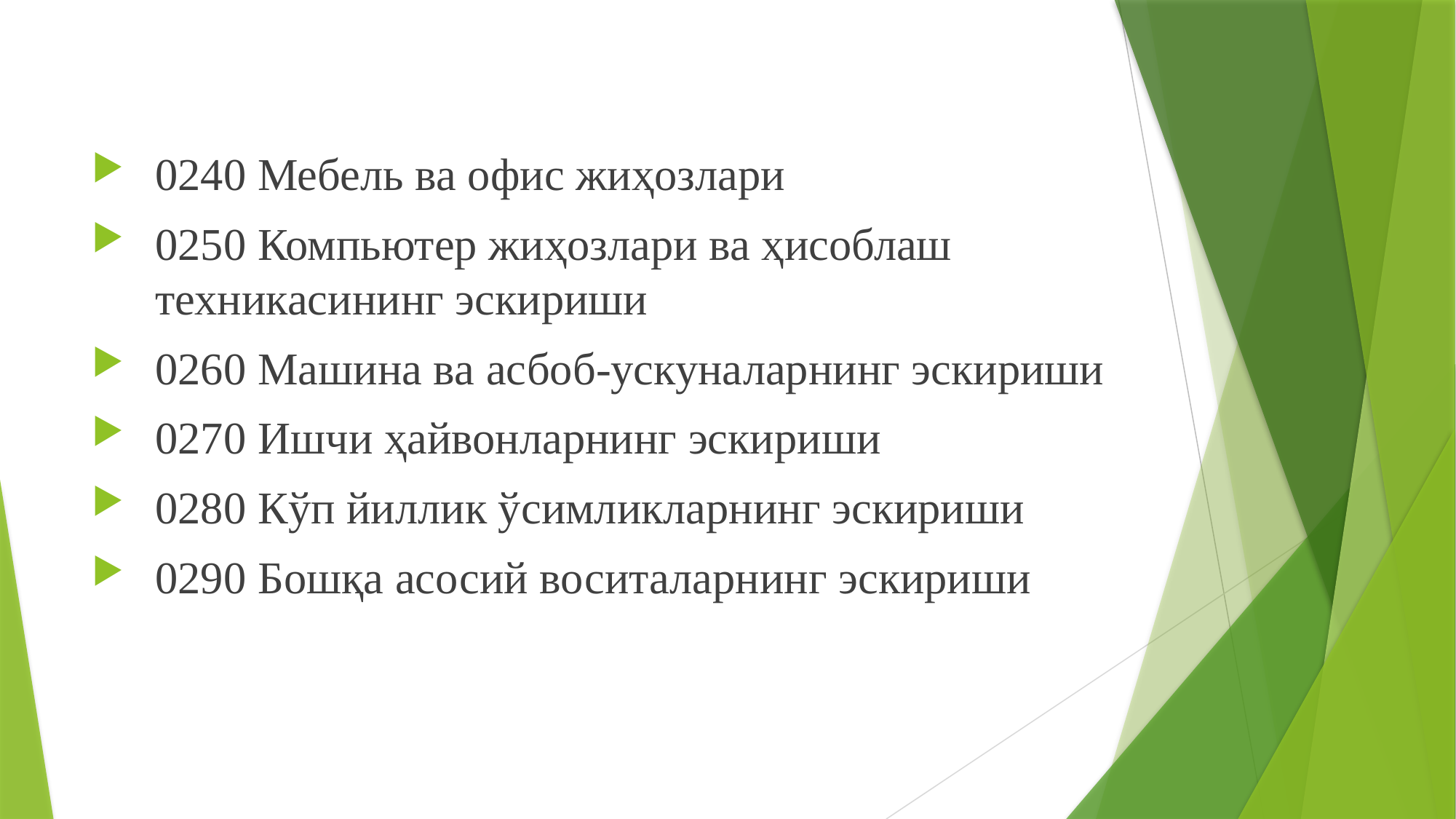

0240 Мебель ва офис жиҳозлари
0250 Компьютер жиҳозлари ва ҳисоблаш техникасининг эскириши
0260 Машина ва асбоб-ускуналарнинг эскириши
0270 Ишчи ҳайвонларнинг эскириши
0280 Кўп йиллик ўсимликларнинг эскириши
0290 Бошқа асосий воситаларнинг эскириши